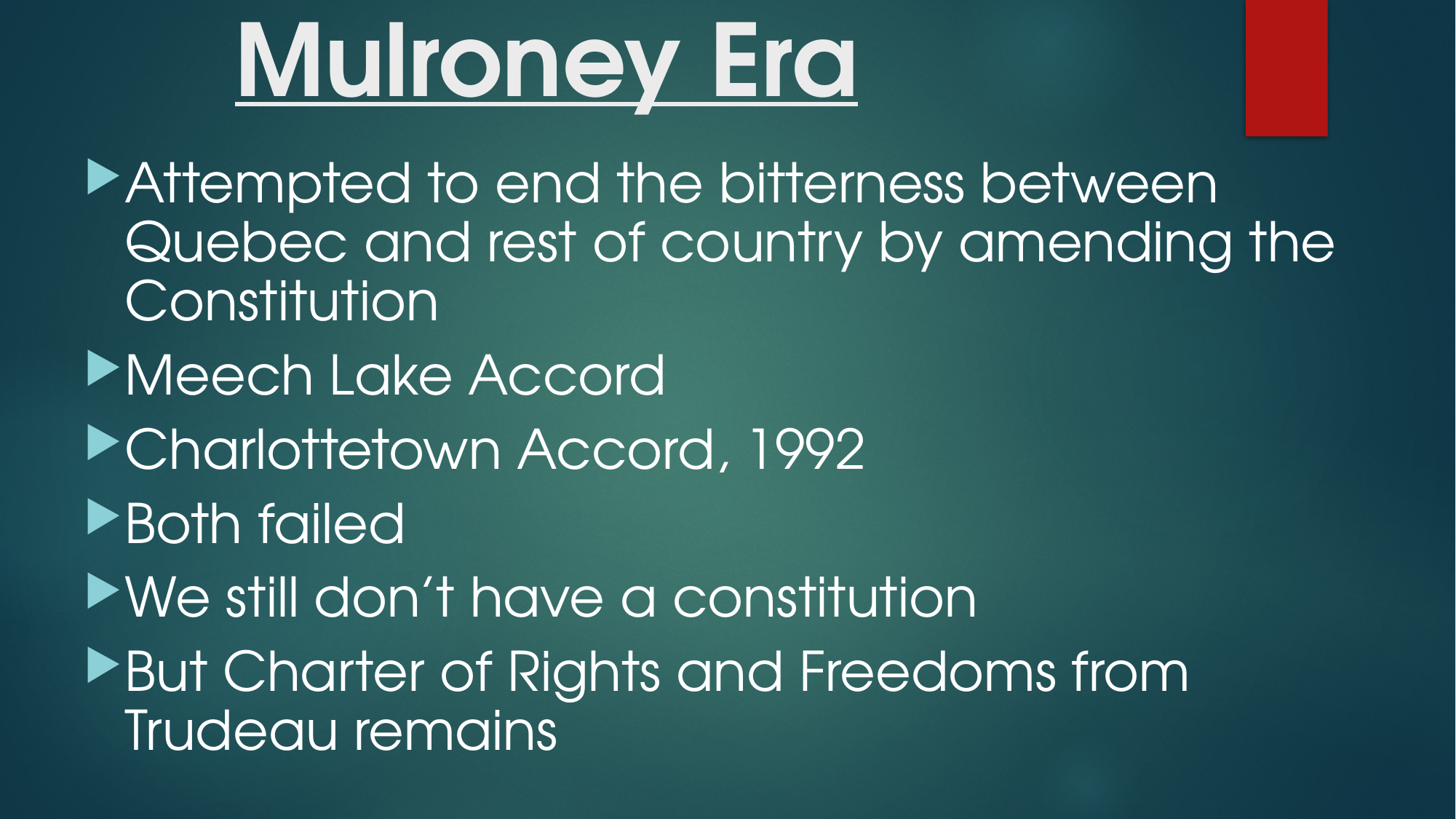

# Mulroney Era
Attempted to end the bitterness between Quebec and rest of country by amending the Constitution
Meech Lake Accord
Charlottetown Accord, 1992
Both failed
We still don’t have a constitution
But Charter of Rights and Freedoms from Trudeau remains